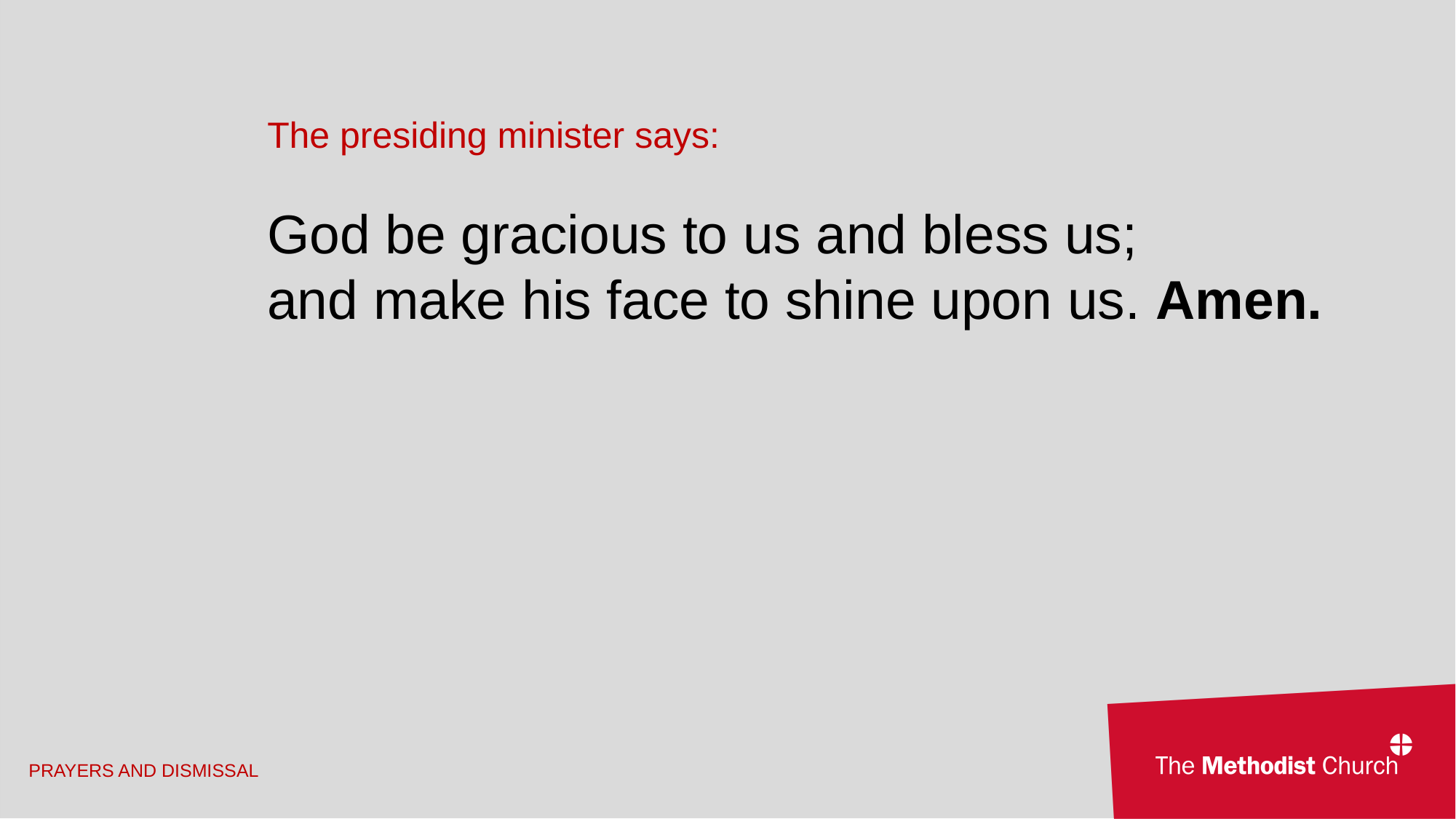

The presiding minister says:

God be gracious to us and bless us;
and make his face to shine upon us. Amen.